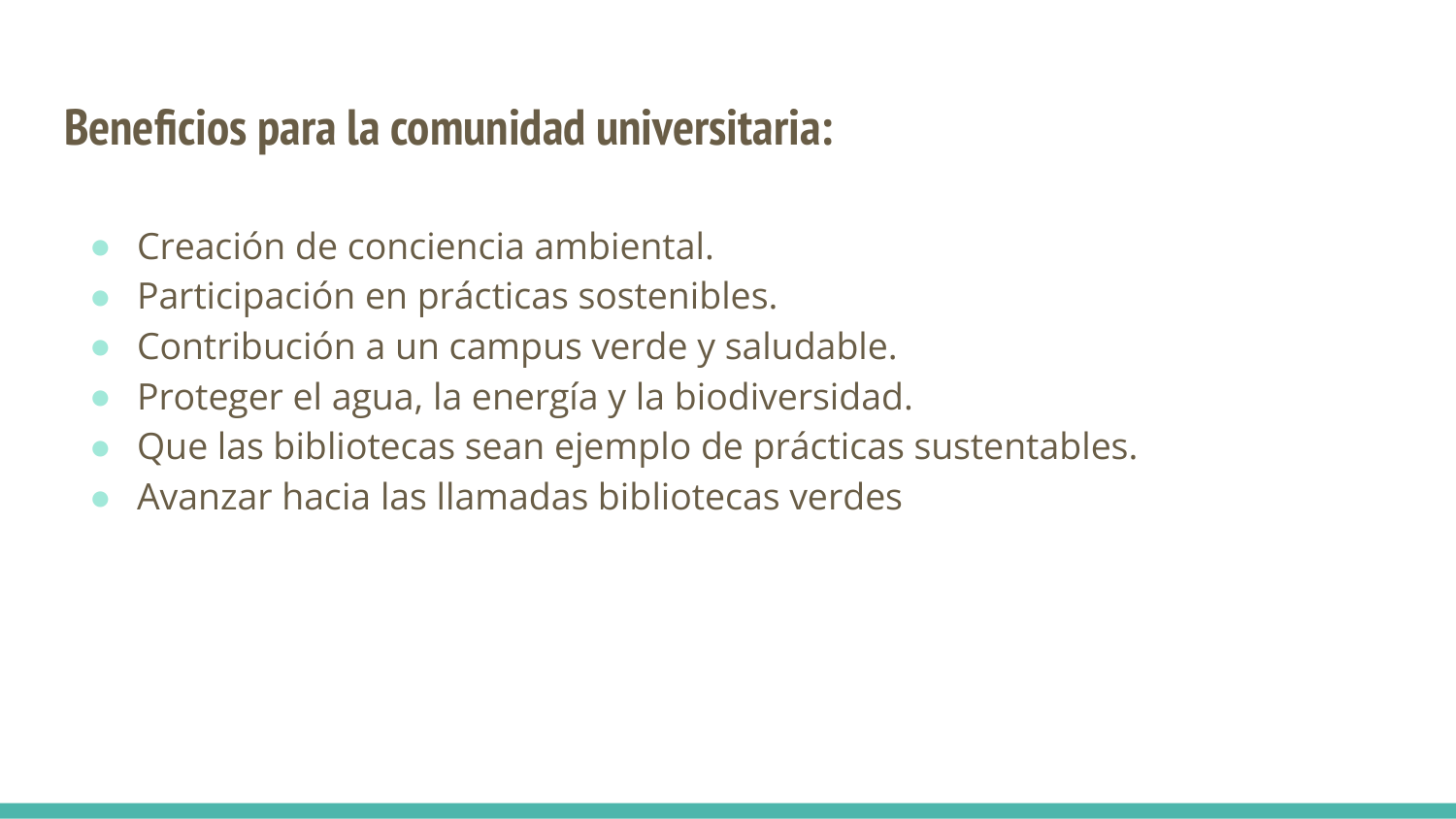

# Beneficios para la comunidad universitaria:

Creación de conciencia ambiental.
Participación en prácticas sostenibles.
Contribución a un campus verde y saludable.
Proteger el agua, la energía y la biodiversidad.
Que las bibliotecas sean ejemplo de prácticas sustentables.
Avanzar hacia las llamadas bibliotecas verdes